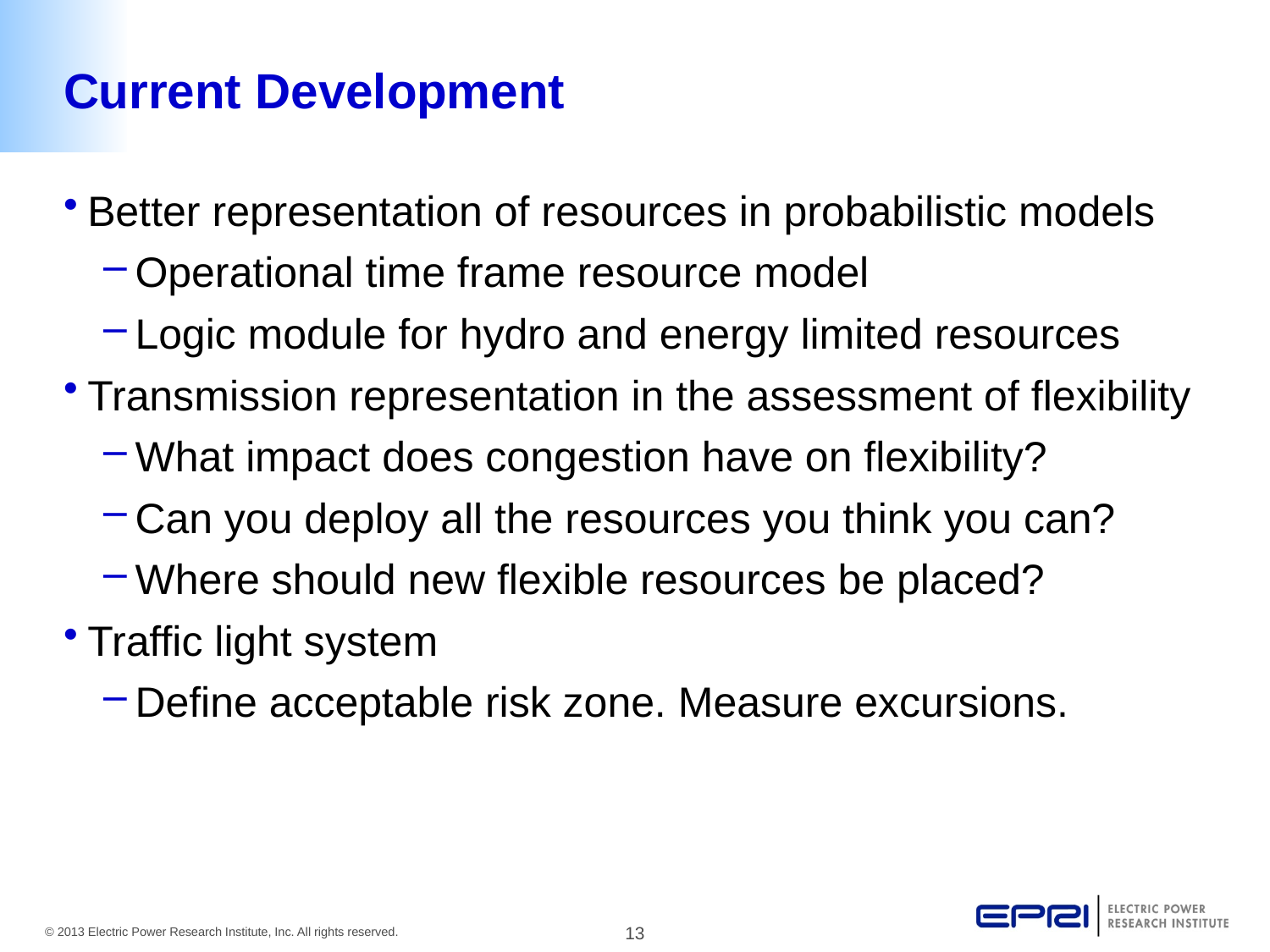

# Current Development
Better representation of resources in probabilistic models
Operational time frame resource model
Logic module for hydro and energy limited resources
Transmission representation in the assessment of flexibility
What impact does congestion have on flexibility?
Can you deploy all the resources you think you can?
Where should new flexible resources be placed?
Traffic light system
Define acceptable risk zone. Measure excursions.